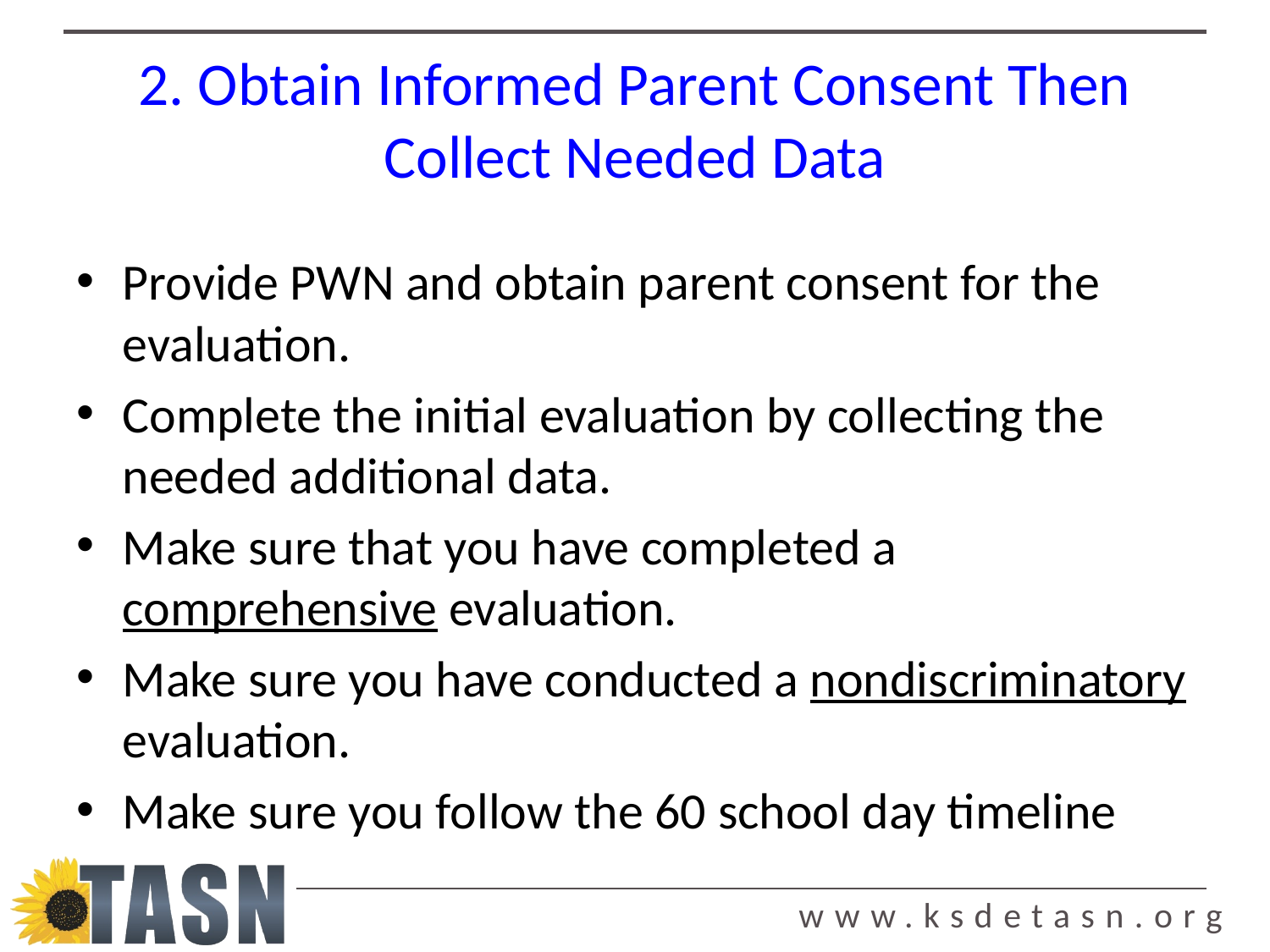

# 2. Obtain Informed Parent Consent Then Collect Needed Data
Provide PWN and obtain parent consent for the evaluation.
Complete the initial evaluation by collecting the needed additional data.
Make sure that you have completed a comprehensive evaluation.
Make sure you have conducted a nondiscriminatory evaluation.
Make sure you follow the 60 school day timeline